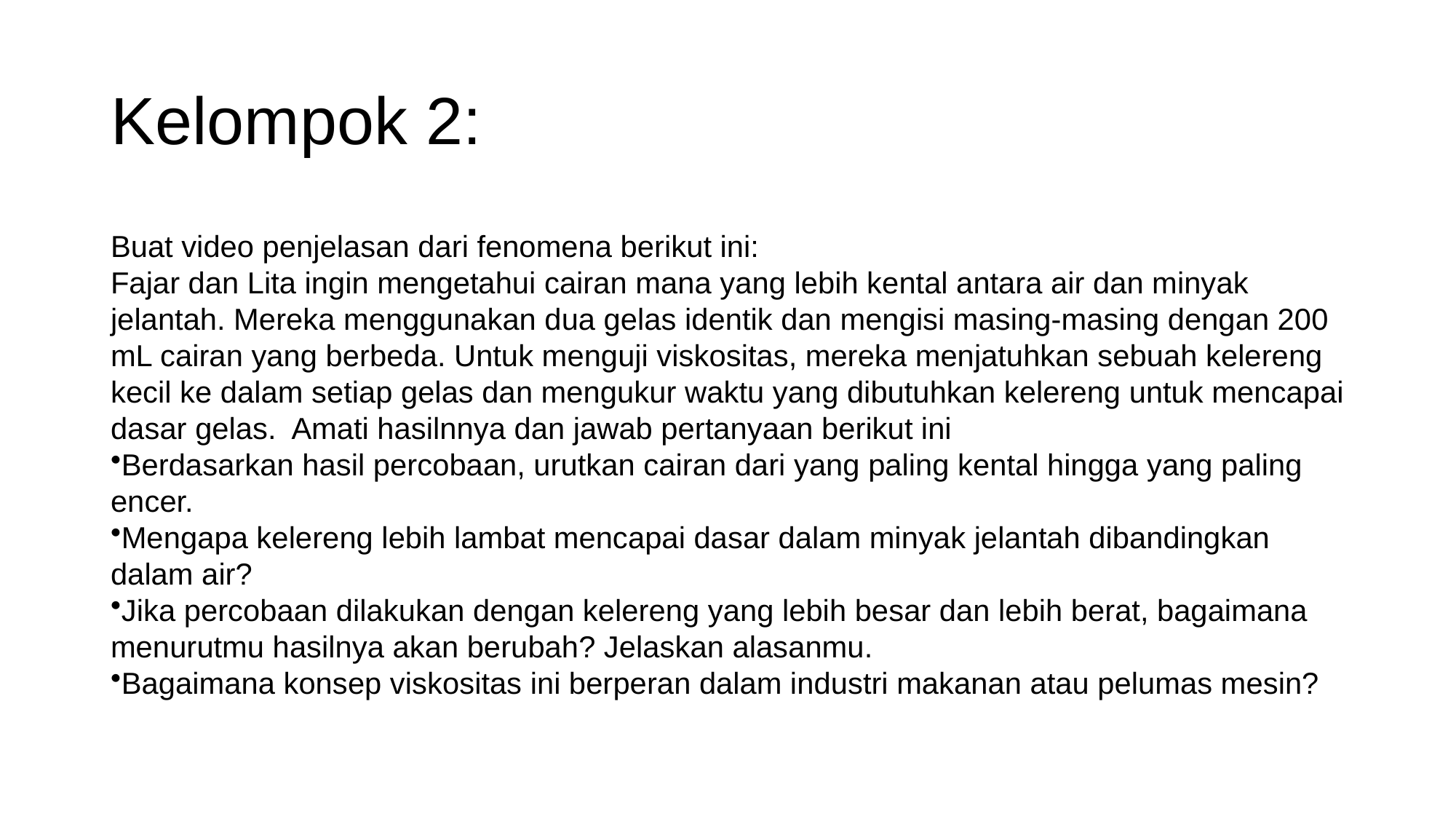

# Kelompok 2:
Buat video penjelasan dari fenomena berikut ini:
Fajar dan Lita ingin mengetahui cairan mana yang lebih kental antara air dan minyak jelantah. Mereka menggunakan dua gelas identik dan mengisi masing-masing dengan 200 mL cairan yang berbeda. Untuk menguji viskositas, mereka menjatuhkan sebuah kelereng kecil ke dalam setiap gelas dan mengukur waktu yang dibutuhkan kelereng untuk mencapai dasar gelas.  Amati hasilnnya dan jawab pertanyaan berikut ini
Berdasarkan hasil percobaan, urutkan cairan dari yang paling kental hingga yang paling encer.
Mengapa kelereng lebih lambat mencapai dasar dalam minyak jelantah dibandingkan dalam air?
Jika percobaan dilakukan dengan kelereng yang lebih besar dan lebih berat, bagaimana menurutmu hasilnya akan berubah? Jelaskan alasanmu.
Bagaimana konsep viskositas ini berperan dalam industri makanan atau pelumas mesin?